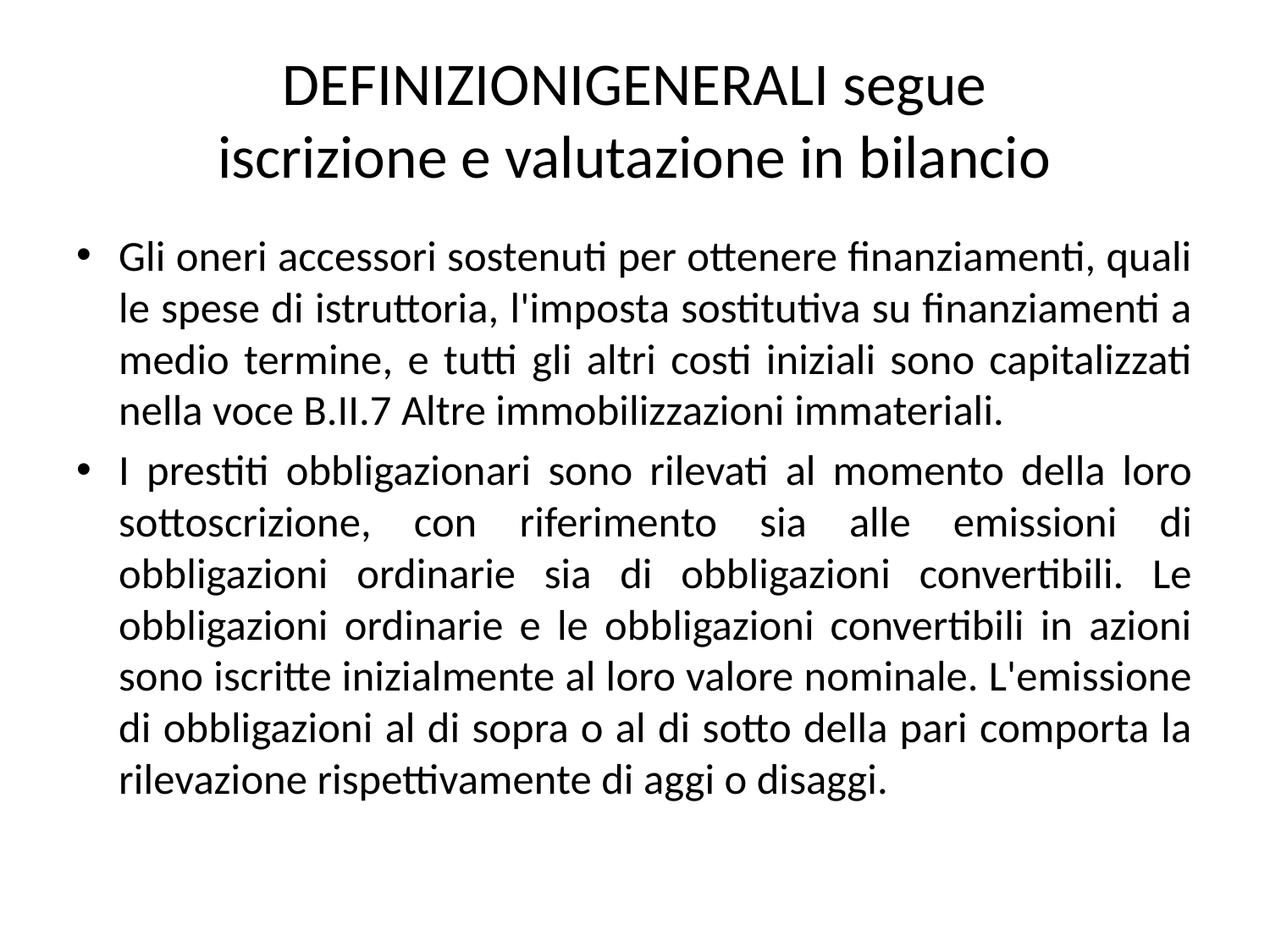

# DEFINIZIONIGENERALI segue iscrizione e valutazione in bilancio
Gli oneri accessori sostenuti per ottenere finanziamenti, quali le spese di istruttoria, l'imposta sostitutiva su finanziamenti a medio termine, e tutti gli altri costi iniziali sono capitalizzati nella voce B.II.7 Altre immobilizzazioni immateriali.
I prestiti obbligazionari sono rilevati al momento della loro sottoscrizione, con riferimento sia alle emissioni di obbligazioni ordinarie sia di obbligazioni convertibili. Le obbligazioni ordinarie e le obbligazioni convertibili in azioni sono iscritte inizialmente al loro valore nominale. L'emissione di obbligazioni al di sopra o al di sotto della pari comporta la rilevazione rispettivamente di aggi o disaggi.